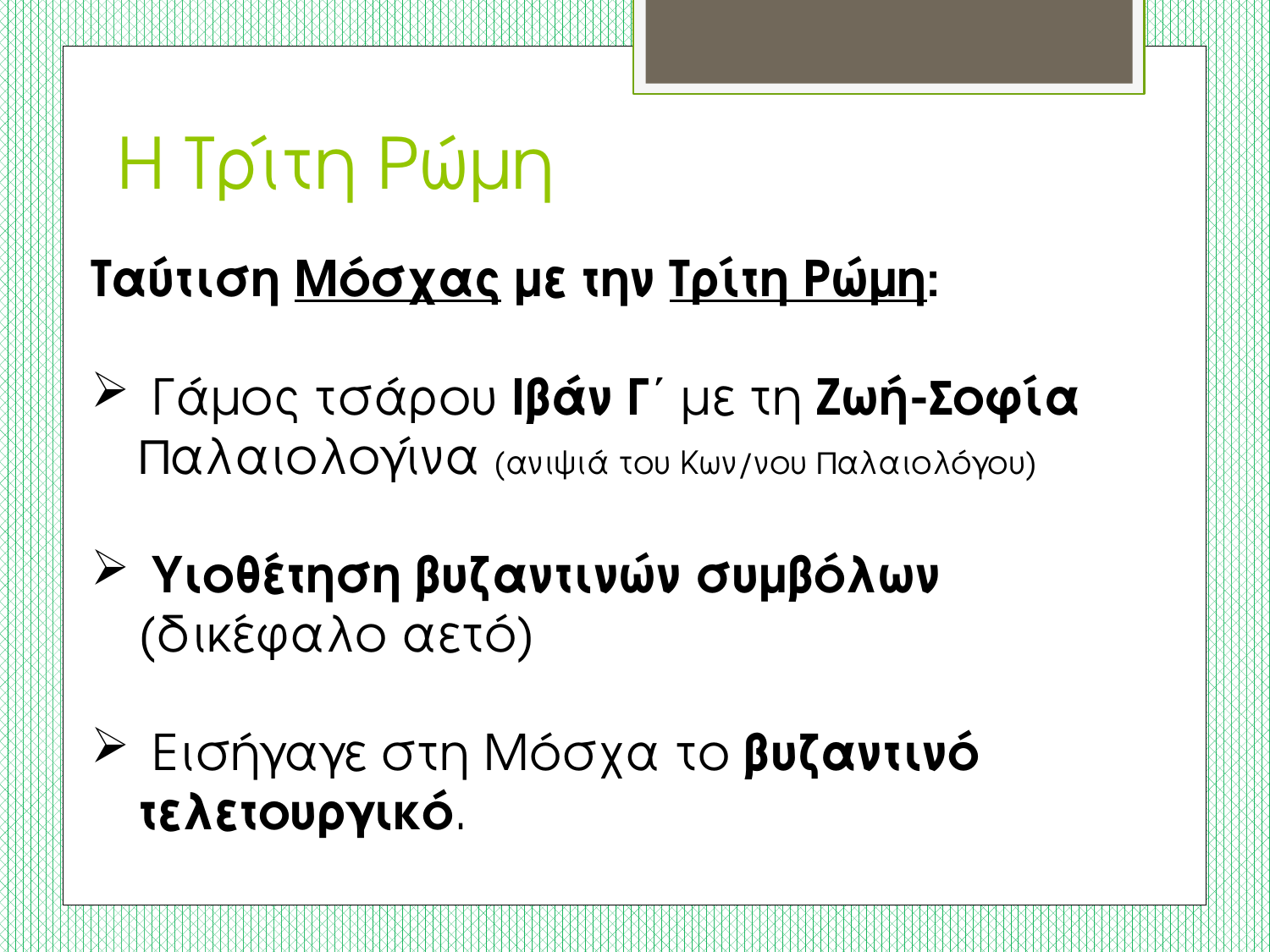

# Η Τρίτη Ρώμη
Ταύτιση Μόσχας με την Τρίτη Ρώμη:

 Γάμος τσάρου Ιβάν Γ΄ με τη Ζωή-Σοφία Παλαιολογίνα (ανιψιά του Κων/νου Παλαιολόγου)

 Υιοθέτηση βυζαντινών συμβόλων (δικέφαλο αετό)

 Εισήγαγε στη Μόσχα το βυζαντινό τελετουργικό.